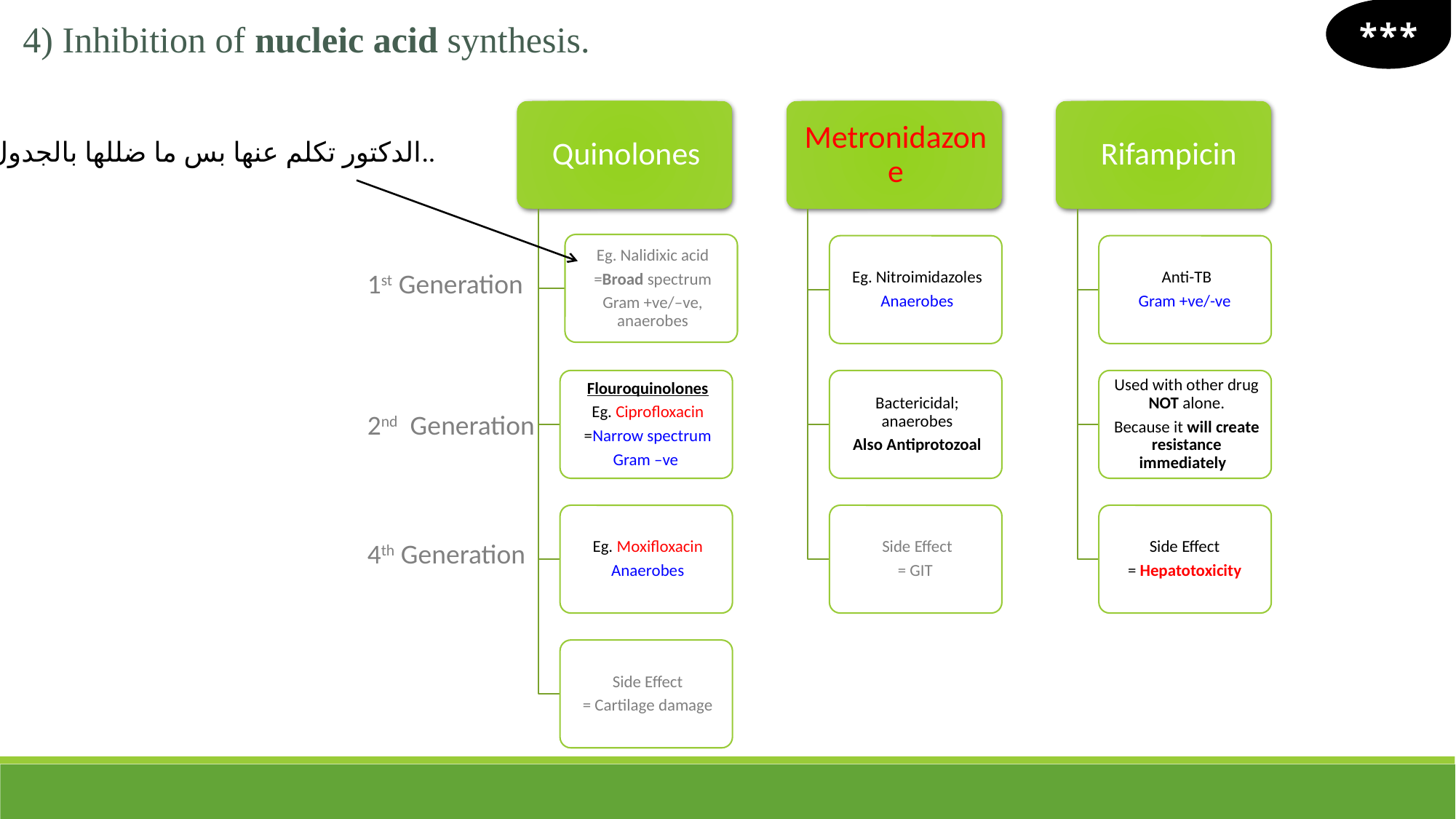

***
4) Inhibition of nucleic acid synthesis.
Quinolones
Eg. Nalidixic acid
=Broad spectrum
Gram +ve/–ve, anaerobes
Flouroquinolones
Eg. Ciprofloxacin
=Narrow spectrum
Gram –ve
Eg. Moxifloxacin
Anaerobes
Side Effect
= Cartilage damage
Metronidazone
Eg. Nitroimidazoles
Anaerobes
Bactericidal; anaerobes
Also Antiprotozoal
Side Effect
= GIT
 Rifampicin
Anti-TB
Gram +ve/-ve
Used with other drug NOT alone.
Because it will create resistance immediately
Side Effect
= Hepatotoxicity
الدكتور تكلم عنها بس ما ضللها بالجدول..
1st Generation
2nd  Generation
4th Generation